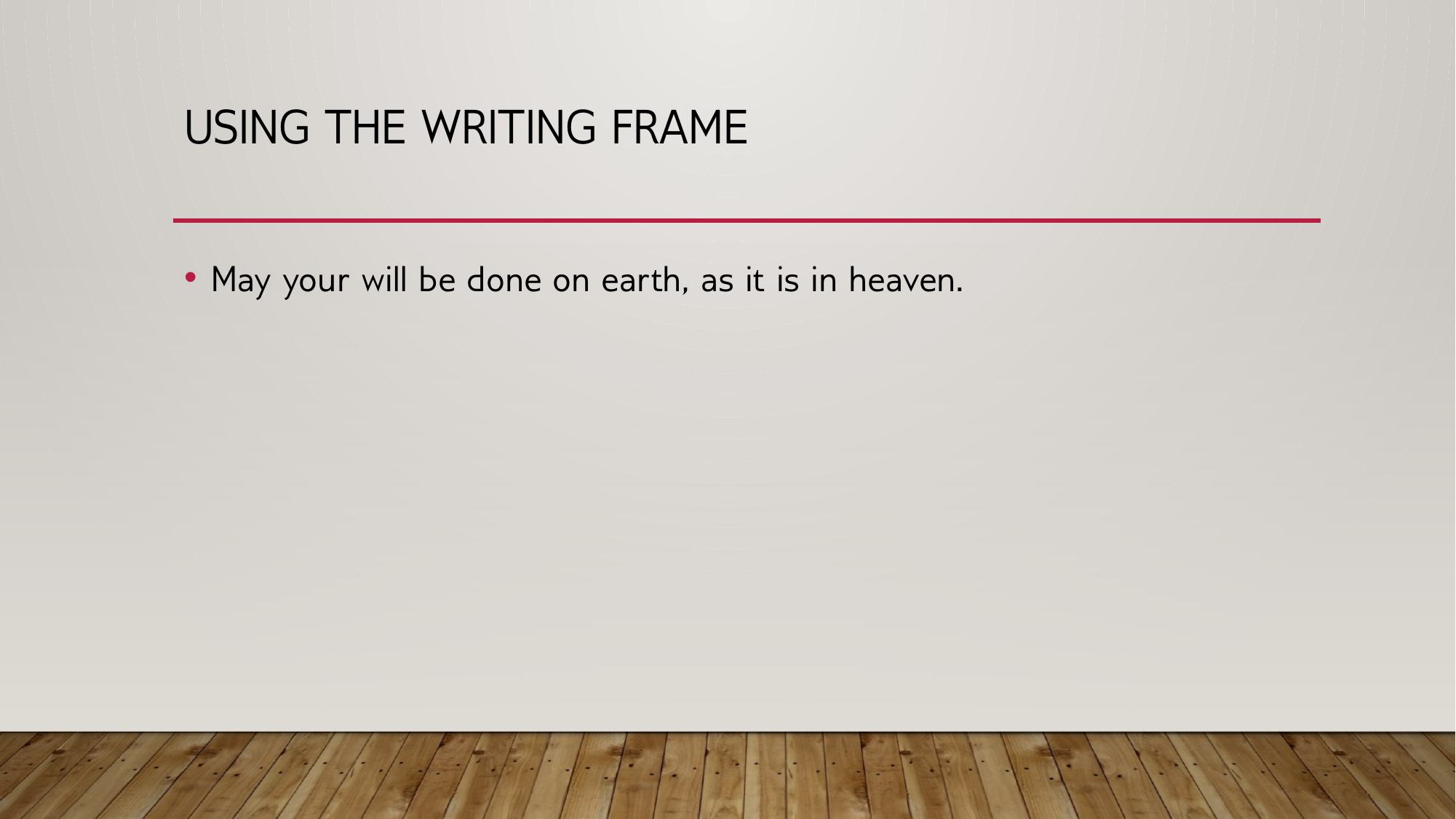

# Using the Writing frame
May your will be done on earth, as it is in heaven.